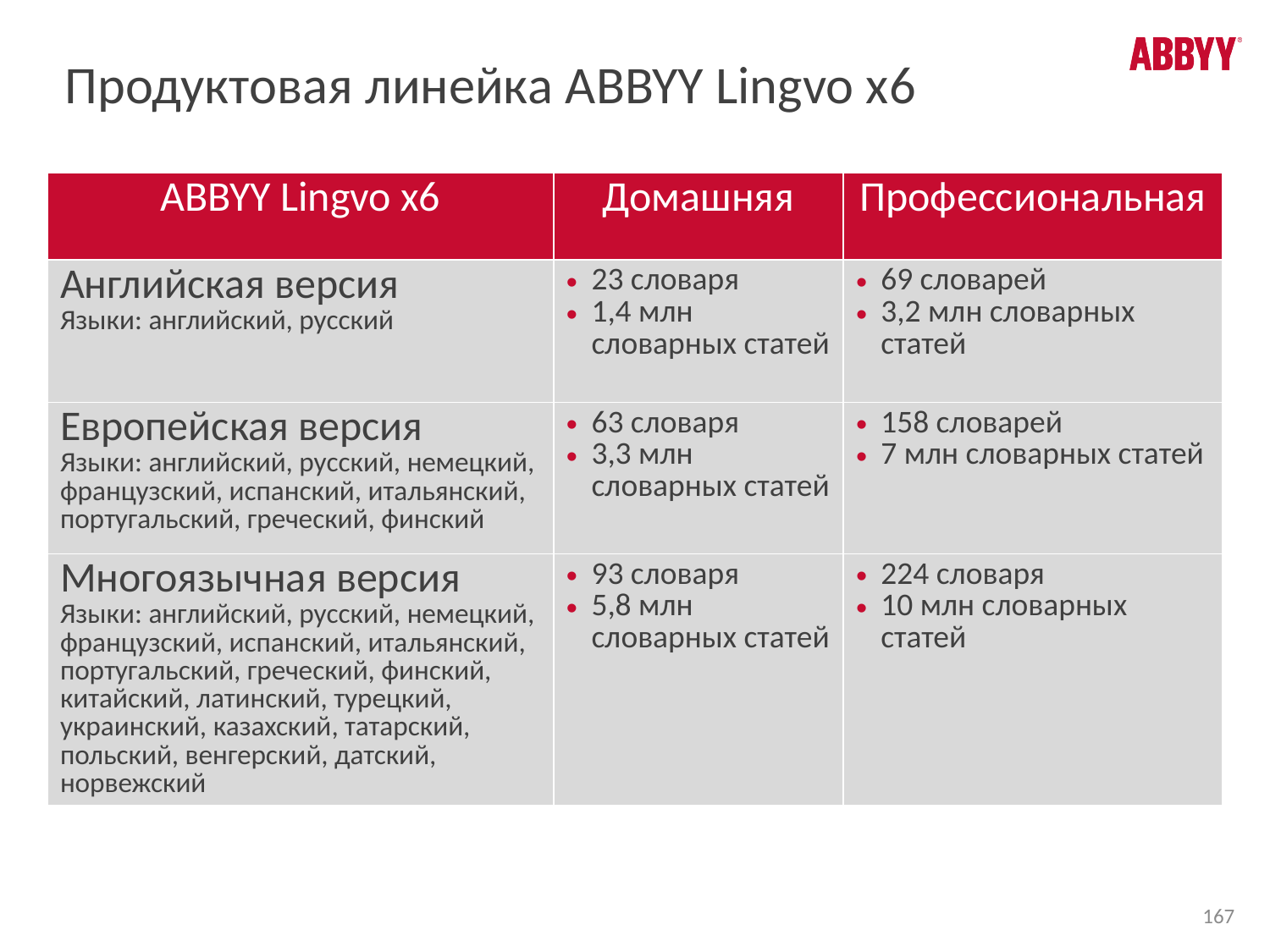

# Продуктовая линейка ABBYY Lingvo x6
| ABBYY Lingvo x6 | Домашняя | Профессиональная |
| --- | --- | --- |
| Английская версия Языки: английский, русский | 23 словаря 1,4 млн словарных статей | 69 словарей 3,2 млн словарных статей |
| Европейская версия Языки: английский, русский, немецкий, французский, испанский, итальянский, португальский, греческий, финский | 63 словаря 3,3 млн словарных статей | 158 словарей 7 млн словарных статей |
| Многоязычная версия Языки: английский, русский, немецкий, французский, испанский, итальянский, португальский, греческий, финский, китайский, латинский, турецкий, украинский, казахский, татарский, польский, венгерский, датский, норвежский | 93 словаря 5,8 млн словарных статей | 224 словаря 10 млн словарных статей |
167